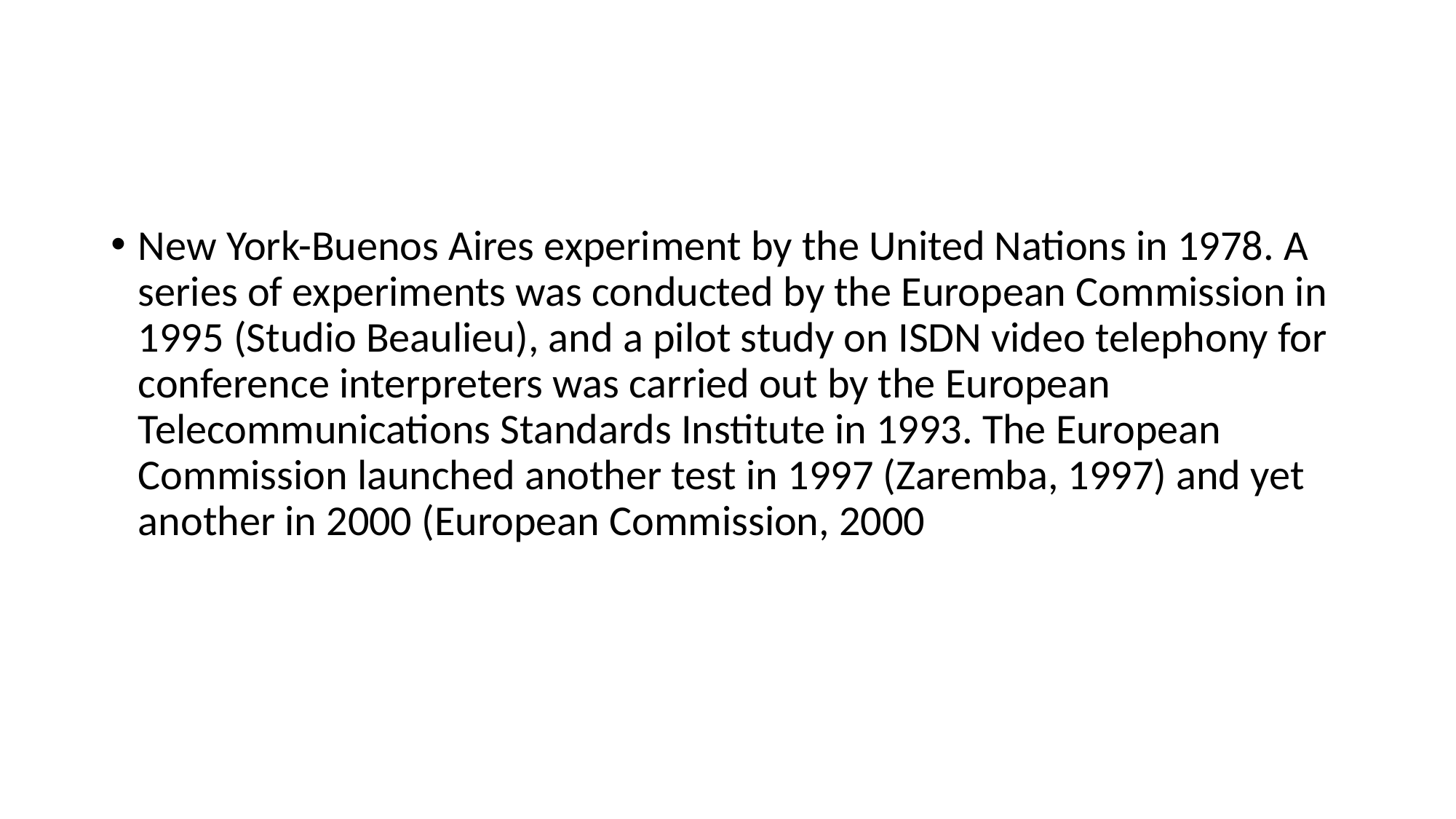

#
New York-Buenos Aires experiment by the United Nations in 1978. A series of experiments was conducted by the European Commission in 1995 (Studio Beaulieu), and a pilot study on ISDN video telephony for conference interpreters was carried out by the European Telecommunications Standards Institute in 1993. The European Commission launched another test in 1997 (Zaremba, 1997) and yet another in 2000 (European Commission, 2000